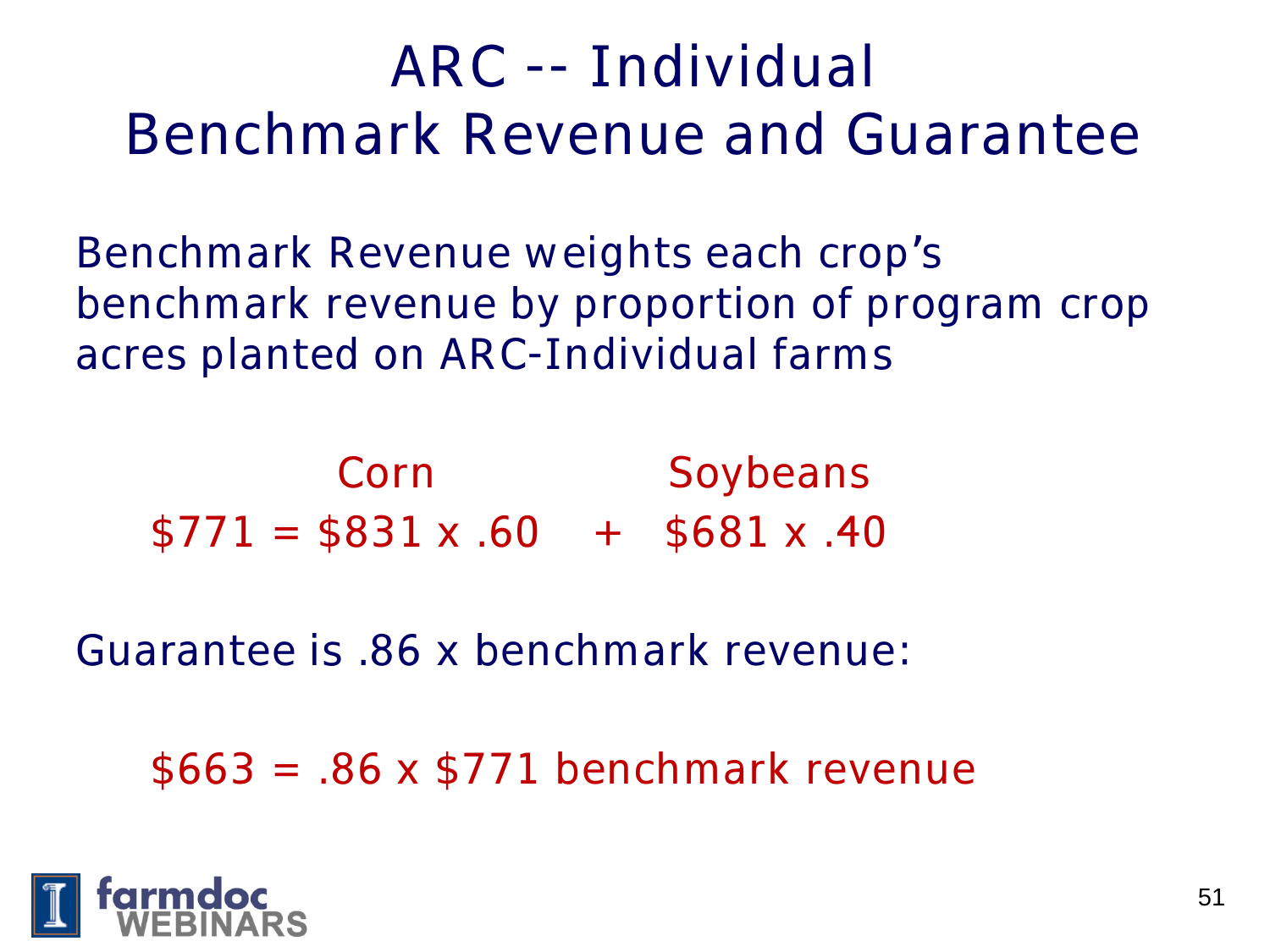

# ARC -- Individual Benchmark Revenue and Guarantee
Benchmark Revenue weights each crop’s benchmark revenue by proportion of program crop acres planted on ARC-Individual farms

                     Corn	                 Soybeans
      $771 = $831 x .60    +   $681 x .40

Guarantee is .86 x benchmark revenue:

      $663 = .86 x $771 benchmark revenue

51